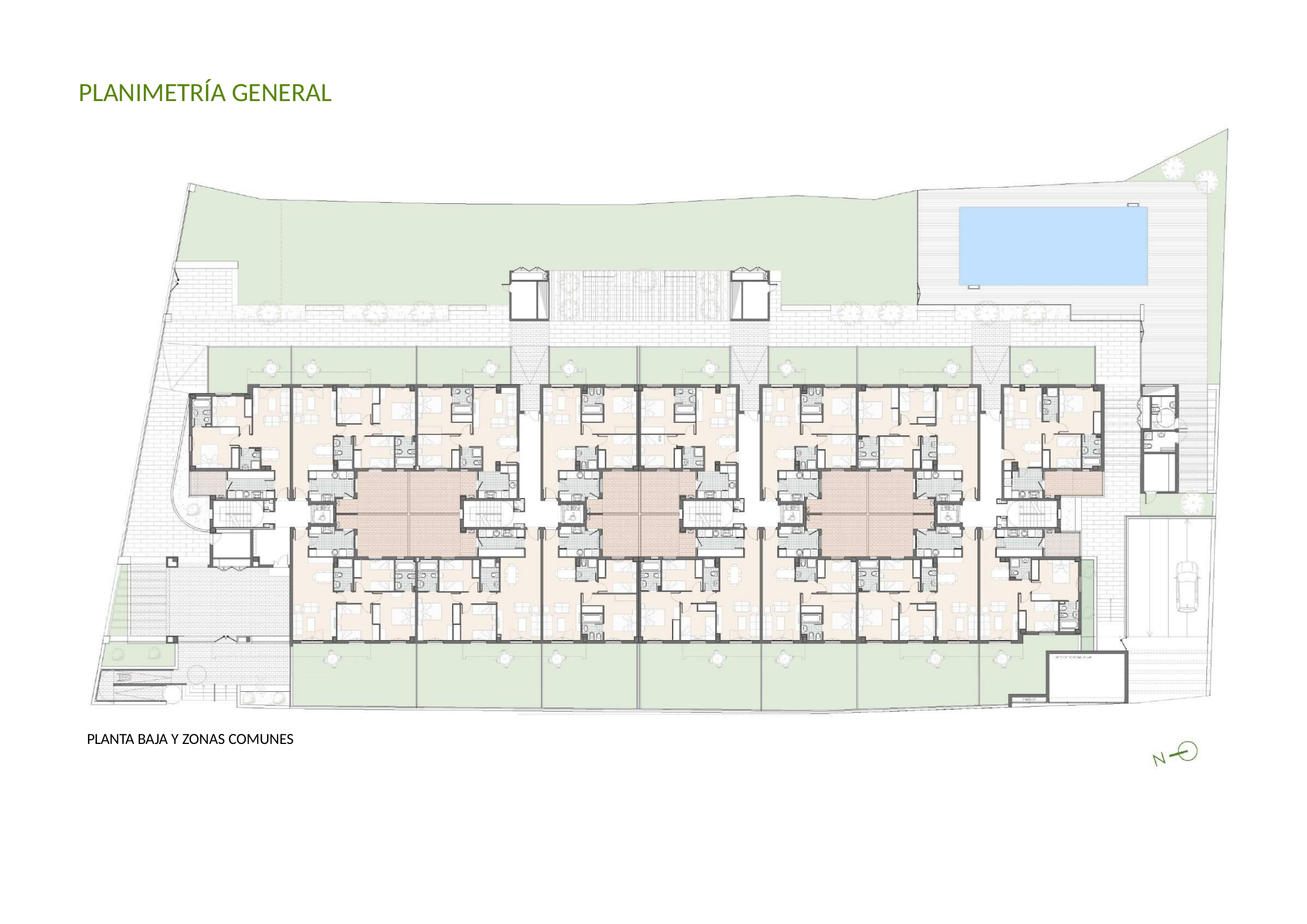

# PLANIMETRÍA GENERAL

PLANTA BAJA Y ZONAS COMUNES